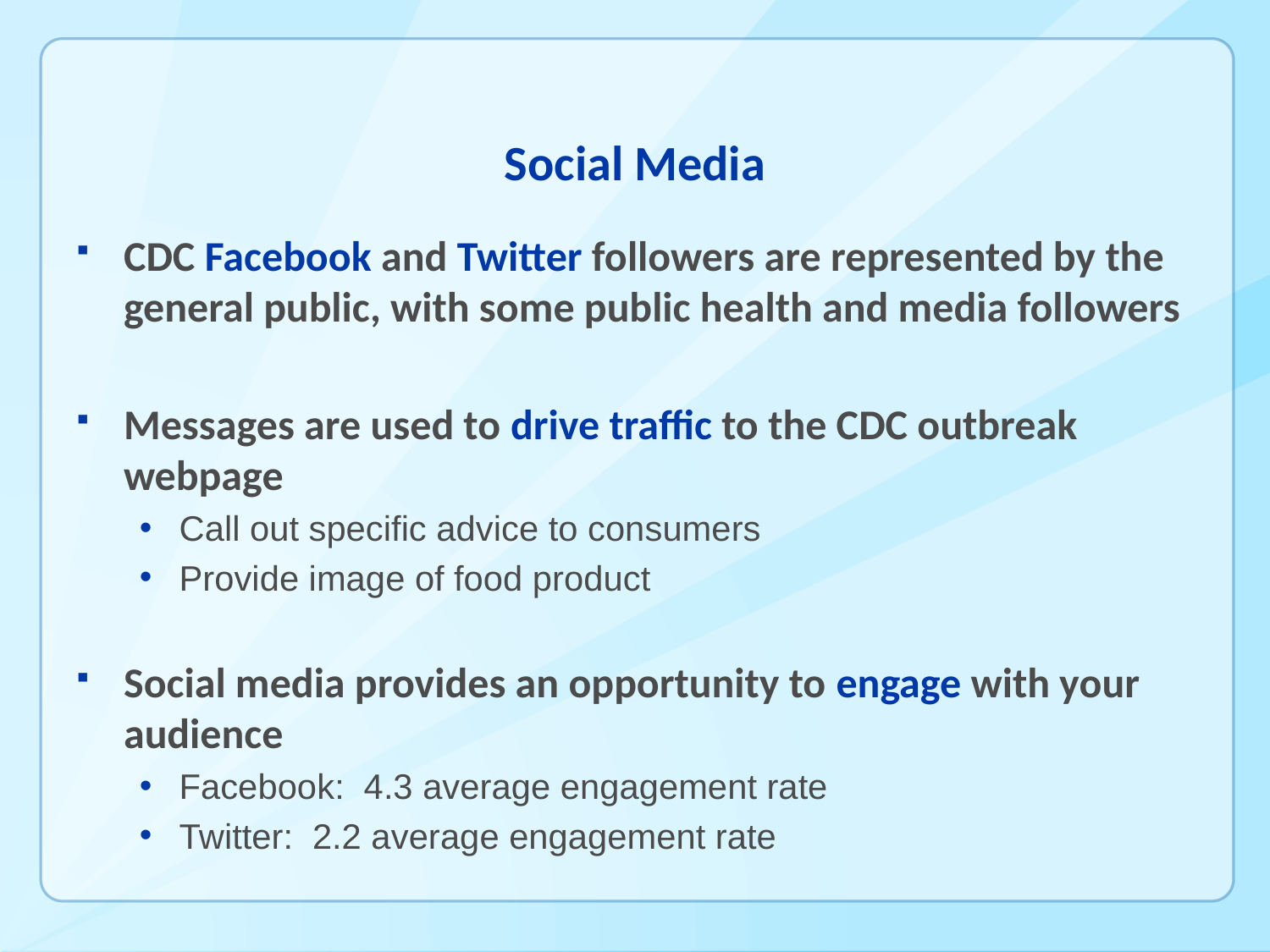

# Social Media
CDC Facebook and Twitter followers are represented by the general public, with some public health and media followers

Messages are used to drive traffic to the CDC outbreak webpage
Call out specific advice to consumers
Provide image of food product

Social media provides an opportunity to engage with your audience
Facebook:  4.3 average engagement rate
Twitter:  2.2 average engagement rate